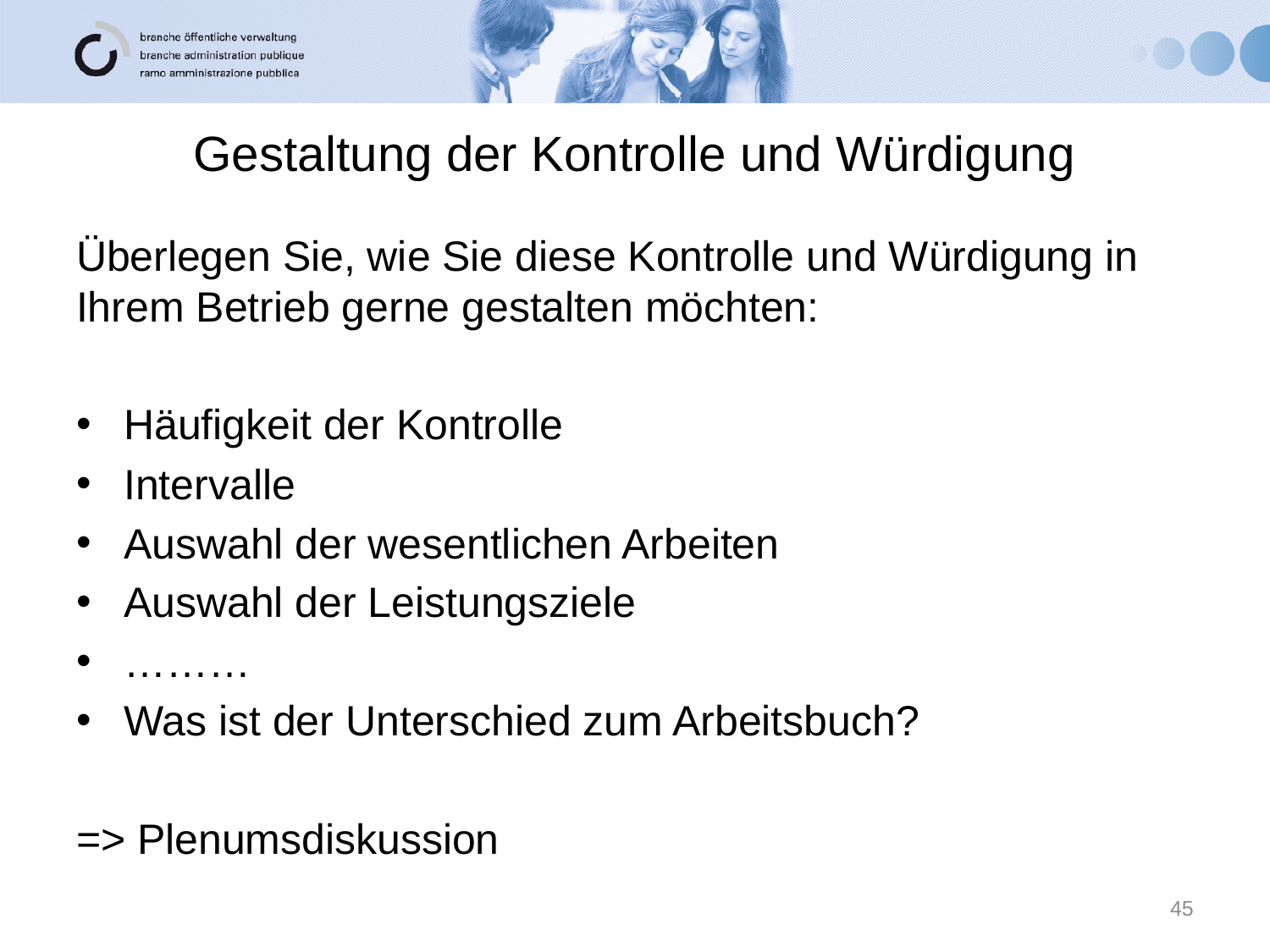

# Gestaltung der Kontrolle und Würdigung
Überlegen Sie, wie Sie diese Kontrolle und Würdigung in Ihrem Betrieb gerne gestalten möchten:

Häufigkeit der Kontrolle
Intervalle
Auswahl der wesentlichen Arbeiten
Auswahl der Leistungsziele
………
Was ist der Unterschied zum Arbeitsbuch?

=> Plenumsdiskussion
45